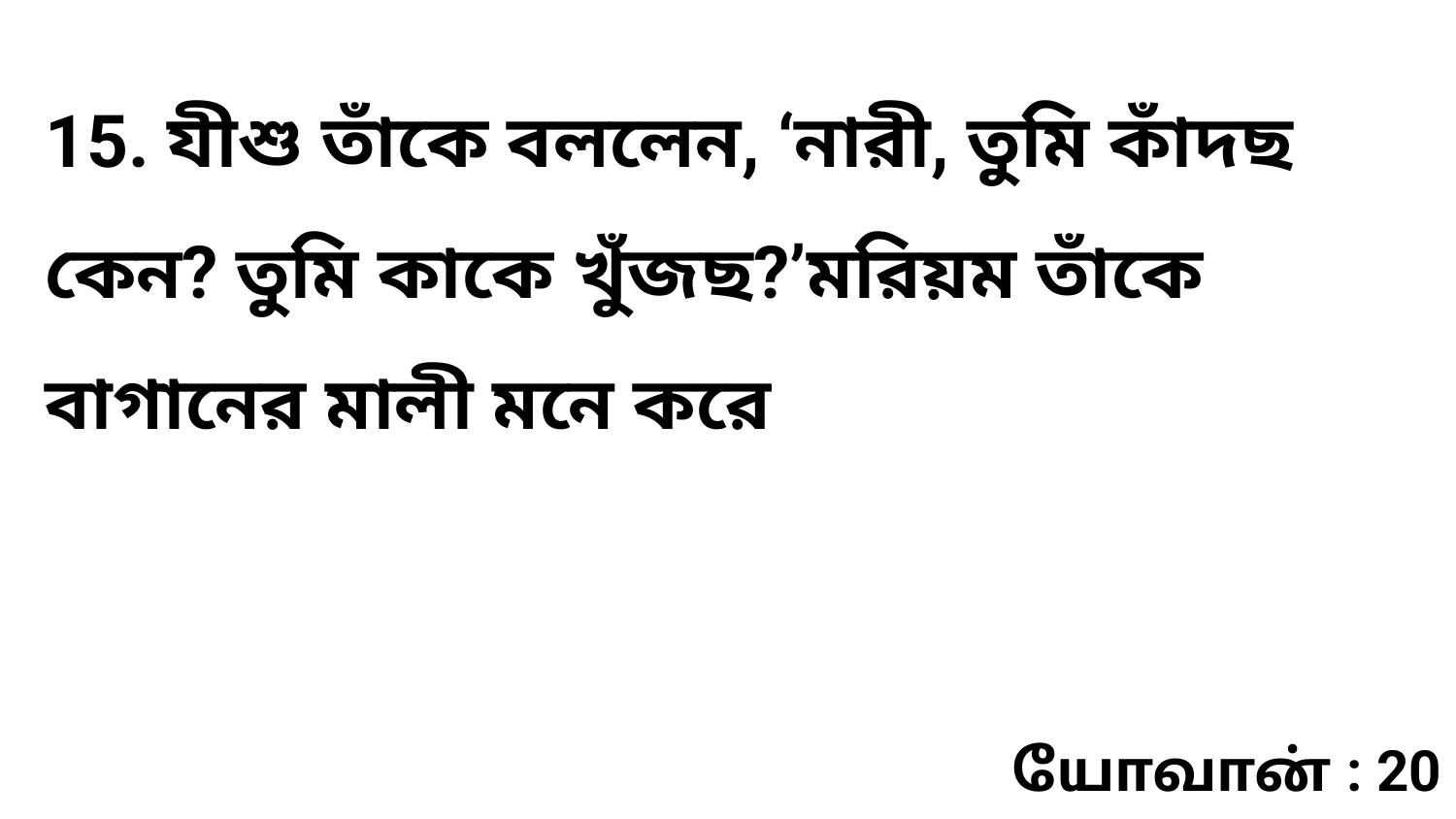

15. যীশু তাঁকে বললেন, ‘নারী, তুমি কাঁদছ কেন? তুমি কাকে খুঁজছ?’মরিয়ম তাঁকে বাগানের মালী মনে করে
யோவான் : 20